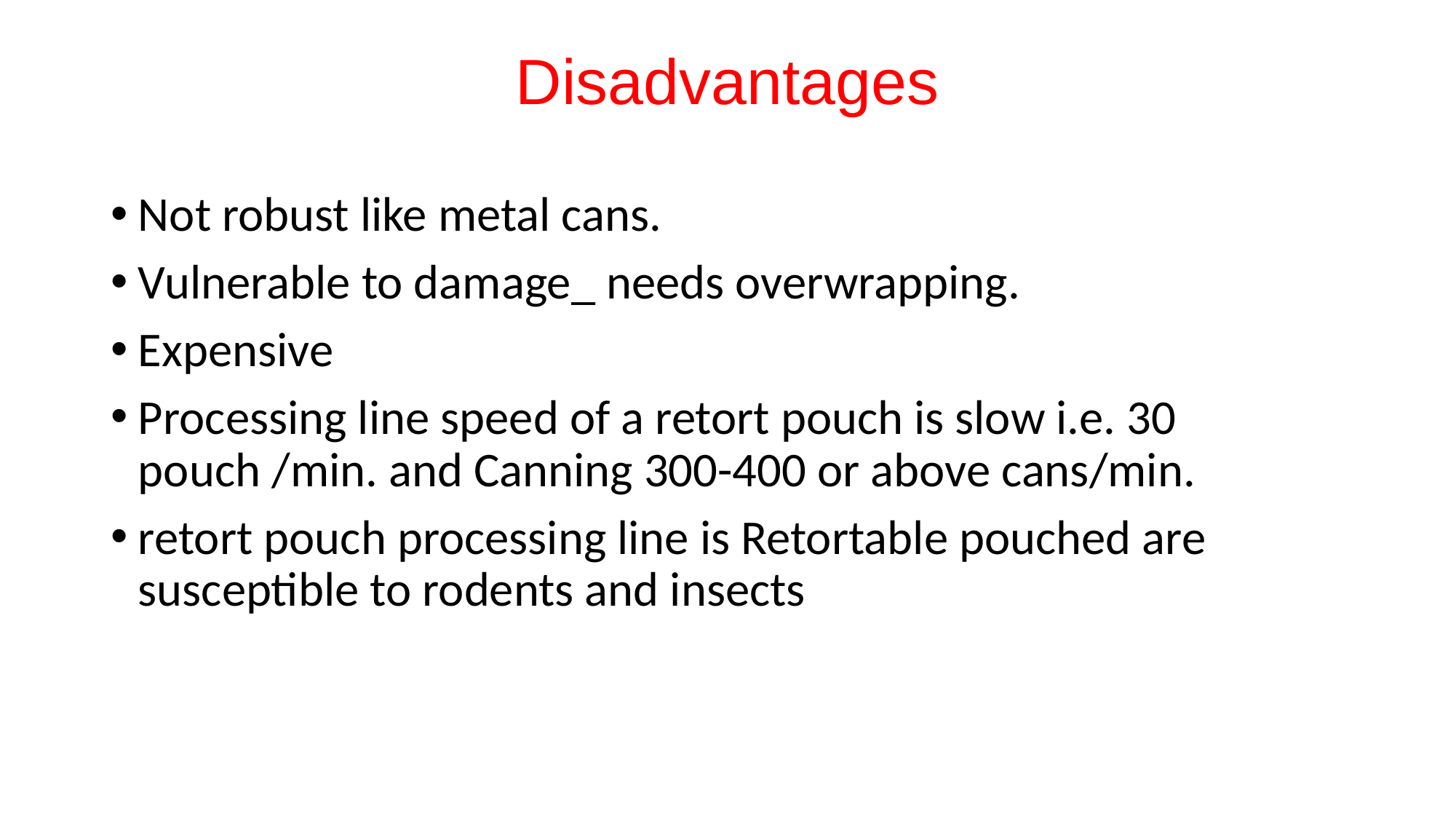

# Disadvantages
Not robust like metal cans.
Vulnerable to damage_ needs overwrapping.
Expensive
Processing line speed of a retort pouch is slow i.e. 30 pouch /min. and Canning 300-400 or above cans/min.
retort pouch processing line is Retortable pouched are susceptible to rodents and insects